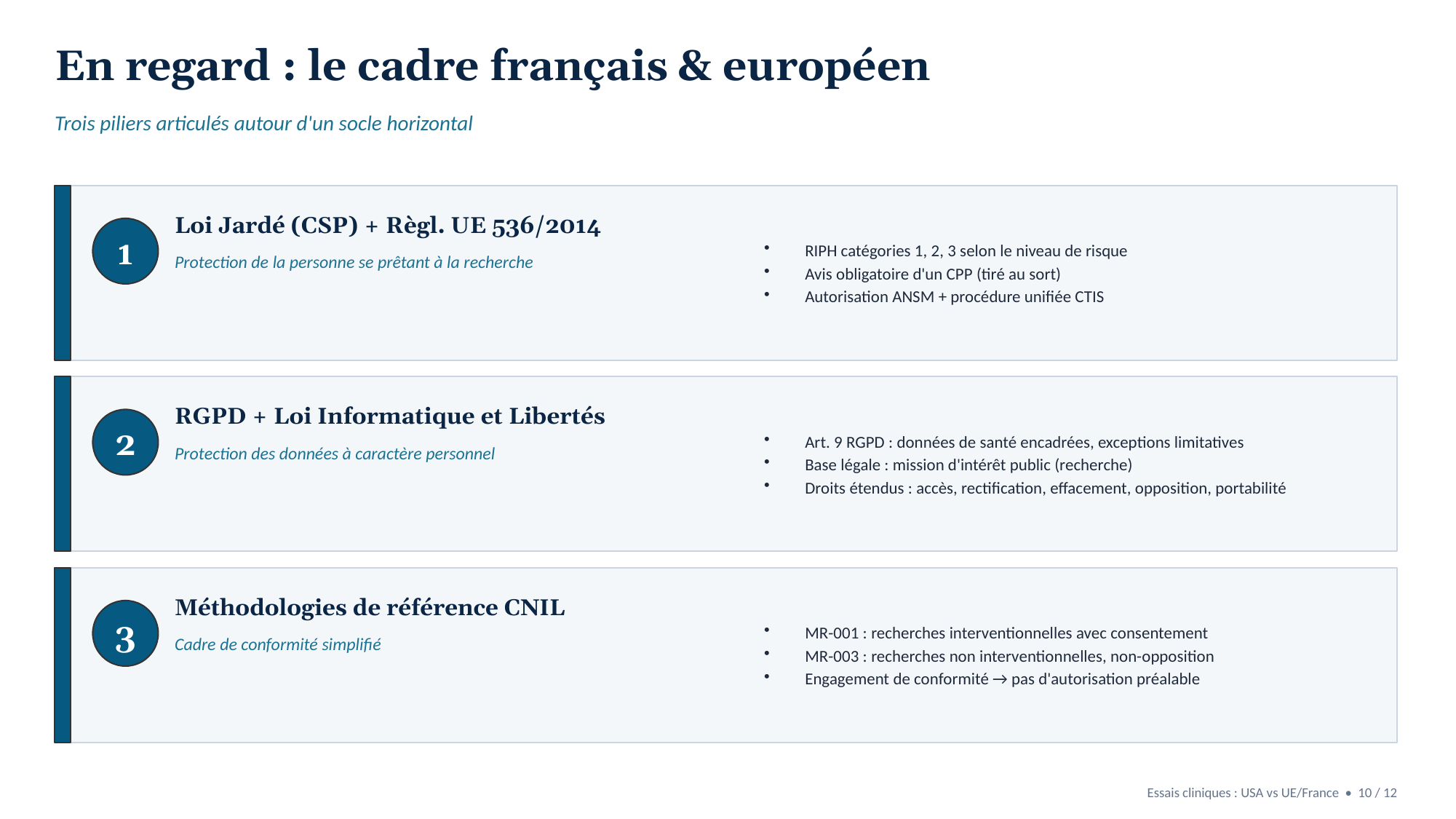

En regard : le cadre français & européen
Trois piliers articulés autour d'un socle horizontal

Loi Jardé (CSP) + Règl. UE 536/2014
RIPH catégories 1, 2, 3 selon le niveau de risque
Avis obligatoire d'un CPP (tiré au sort)
Autorisation ANSM + procédure unifiée CTIS

1
Protection de la personne se prêtant à la recherche

RGPD + Loi Informatique et Libertés
Art. 9 RGPD : données de santé encadrées, exceptions limitatives
Base légale : mission d'intérêt public (recherche)
Droits étendus : accès, rectification, effacement, opposition, portabilité

2
Protection des données à caractère personnel

Méthodologies de référence CNIL
MR-001 : recherches interventionnelles avec consentement
MR-003 : recherches non interventionnelles, non-opposition
Engagement de conformité → pas d'autorisation préalable

3
Cadre de conformité simplifié
Essais cliniques : USA vs UE/France  •  10 / 12